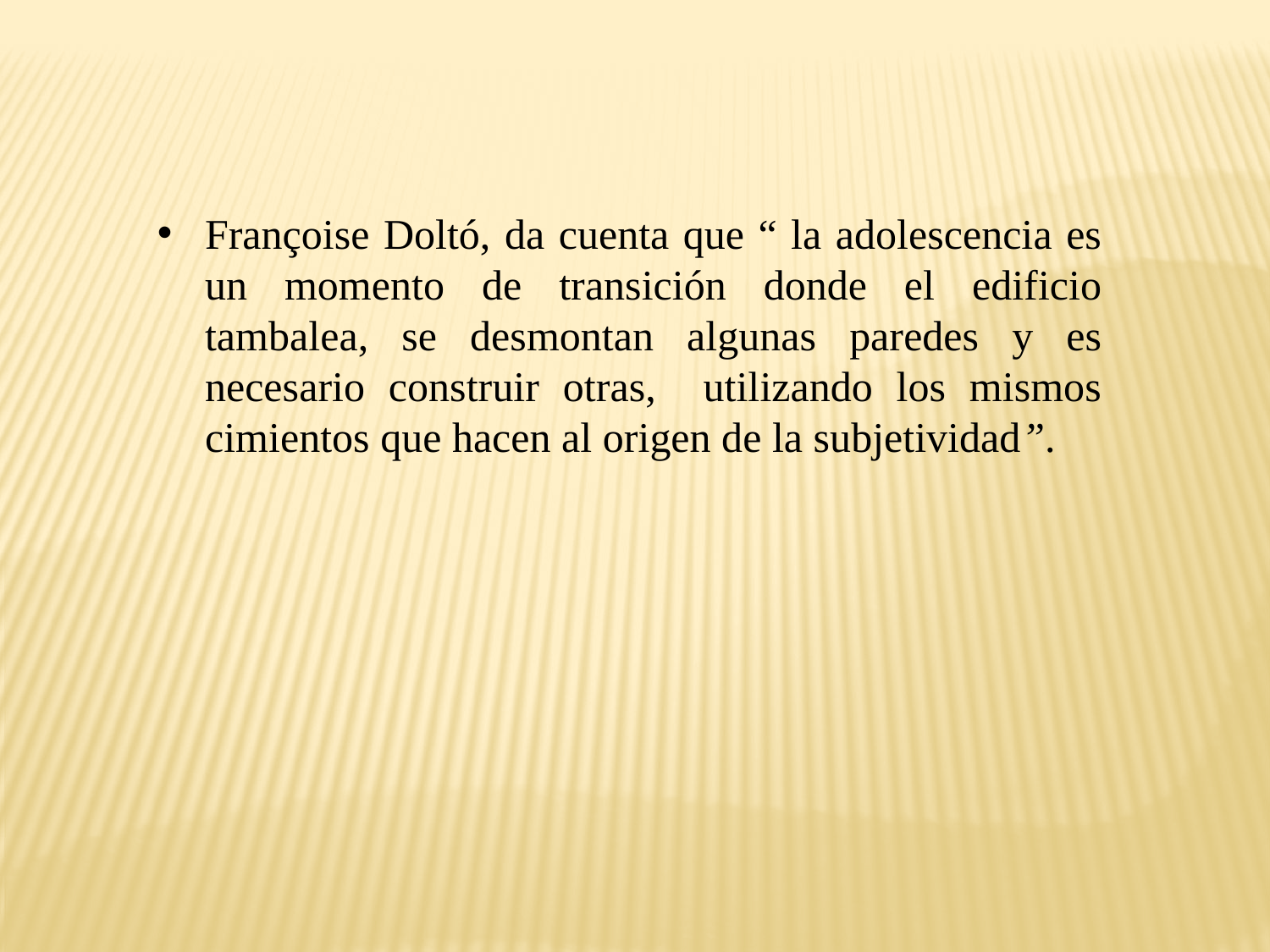

Françoise Doltó, da cuenta que “ la adolescencia es un momento de transición donde el edificio tambalea, se desmontan algunas paredes y es necesario construir otras,  utilizando los mismos cimientos que hacen al origen de la subjetividad”.